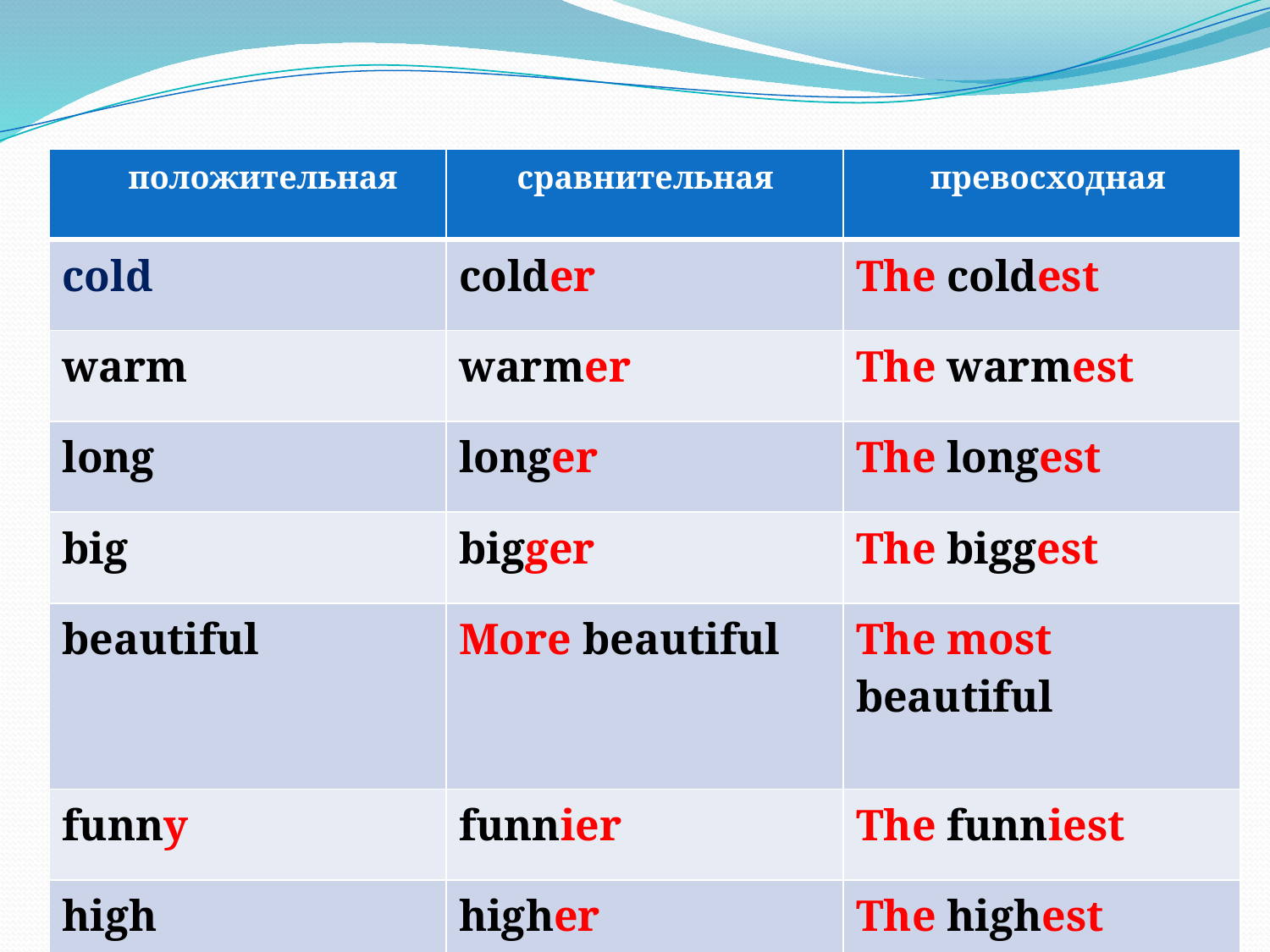

| положительная | сравнительная | превосходная |
| --- | --- | --- |
| cold | colder | The coldest |
| warm | warmer | The warmest |
| long | longer | The longest |
| big | bigger | The biggest |
| beautiful | More beautiful | The most beautiful |
| funny | funnier | The funniest |
| high | higher | The highest |